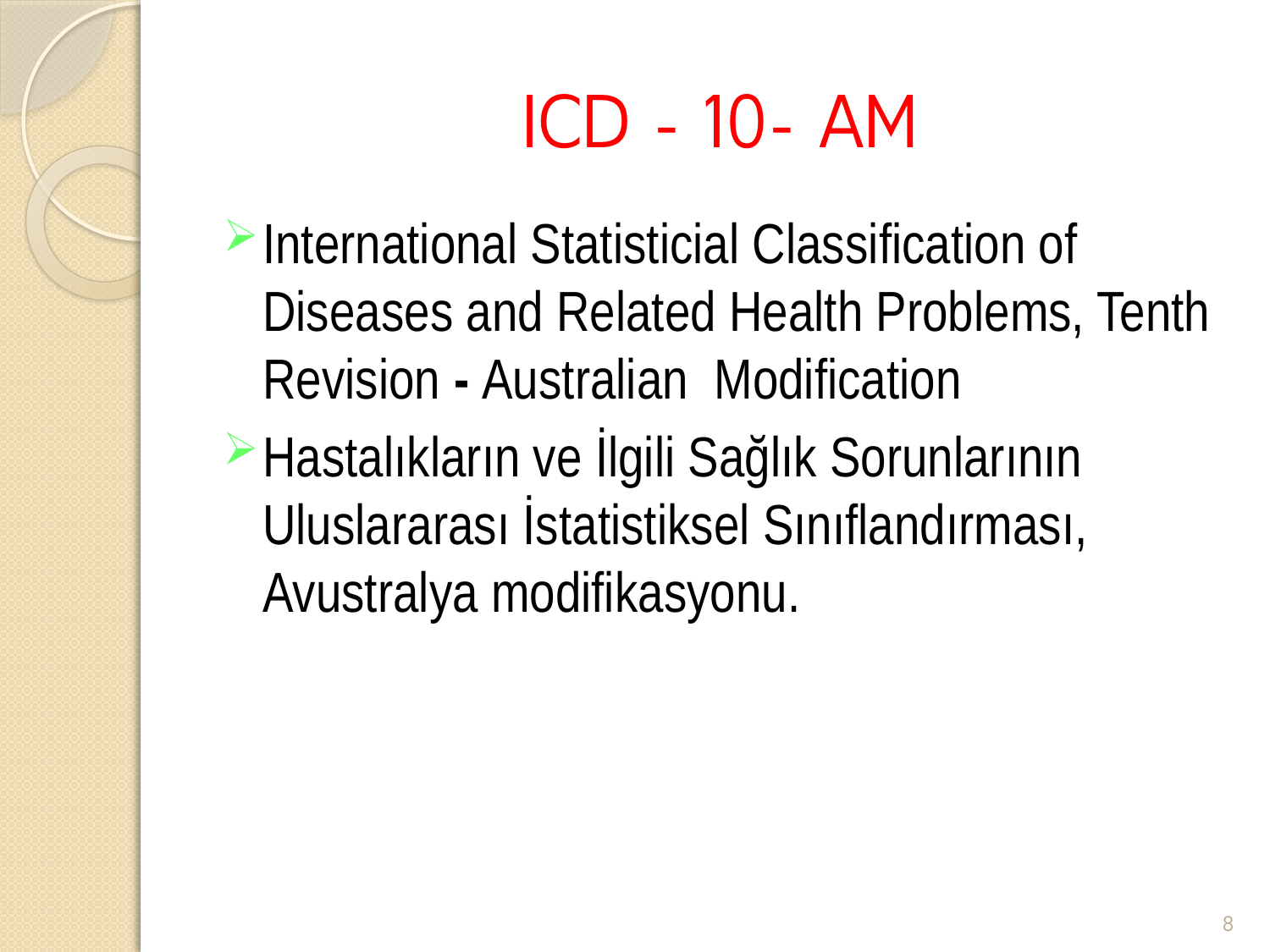

# ICD - 10- AM
International Statisticial Classification of Diseases and Related Health Problems, Tenth Revision - Australian  Modification
Hastalıkların ve İlgili Sağlık Sorunlarının Uluslararası İstatistiksel Sınıflandırması, Avustralya modifikasyonu.

8